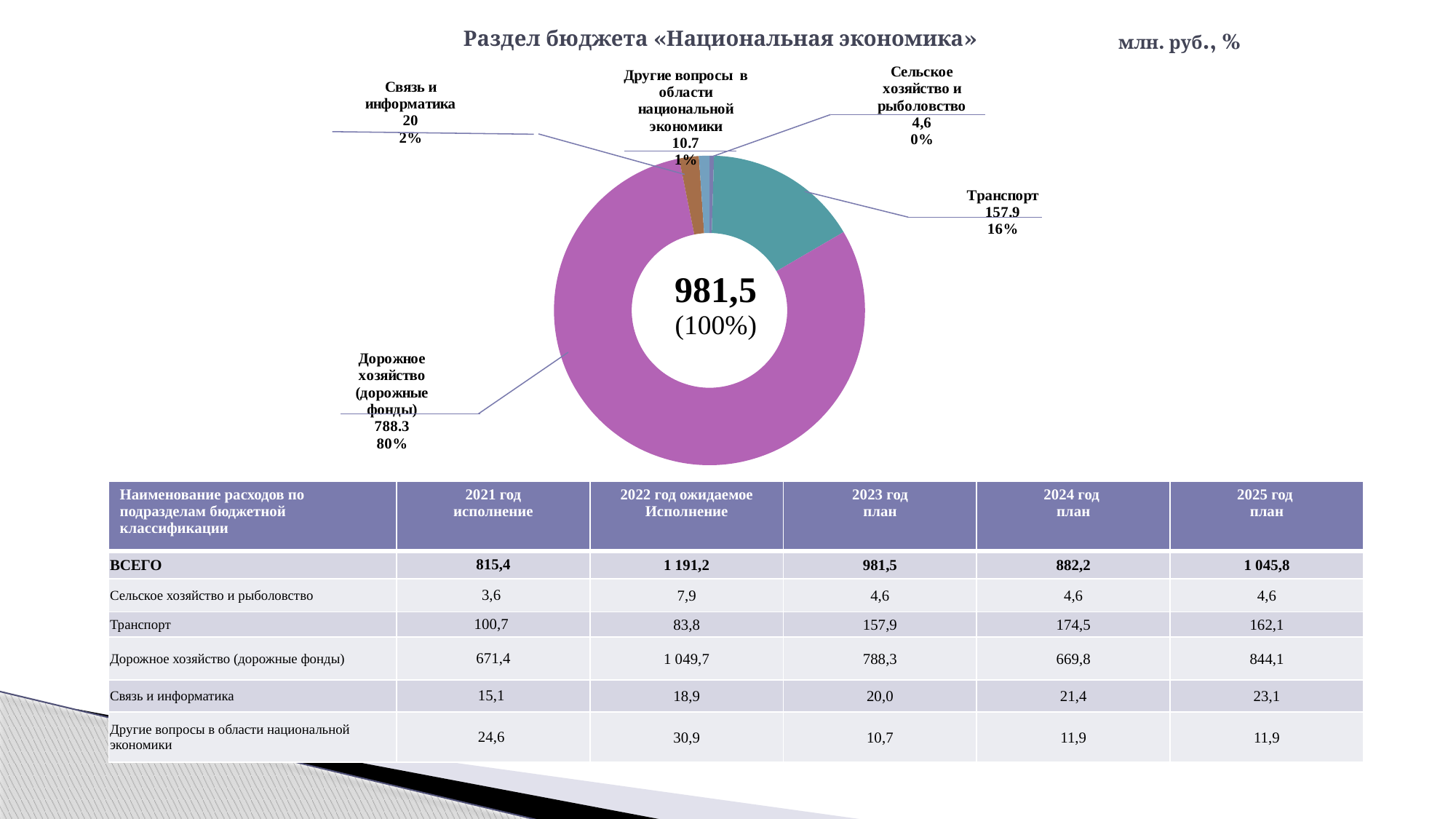

# Раздел бюджета «Национальная экономика»
млн. руб., %

### Chart

| Category | Продажи |
|---|---|
| Сельское хозяйство и рыболовство | 4.6 |
| Транспорт | 157.9 |
| Дорожное хозяйство (дорожные фонды) | 788.3 |
| Лесное хозяйство | 0.0 |
| Связь и информатика | 20.0 |
| Другие вопросы  в области национальной экономики | 10.7 |
| Наименование расходов по подразделам бюджетной классификации | 2021 год исполнение | 2022 год ожидаемое Исполнение | 2023 год план | 2024 год план | 2025 год план |
| --- | --- | --- | --- | --- | --- |
| ВСЕГО | 815,4 | 1 191,2 | 981,5 | 882,2 | 1 045,8 |
| Сельское хозяйство и рыболовство | 3,6 | 7,9 | 4,6 | 4,6 | 4,6 |
| Транспорт | 100,7 | 83,8 | 157,9 | 174,5 | 162,1 |
| Дорожное хозяйство (дорожные фонды) | 671,4 | 1 049,7 | 788,3 | 669,8 | 844,1 |
| Связь и информатика | 15,1 | 18,9 | 20,0 | 21,4 | 23,1 |
| Другие вопросы в области национальной экономики | 24,6 | 30,9 | 10,7 | 11,9 | 11,9 |